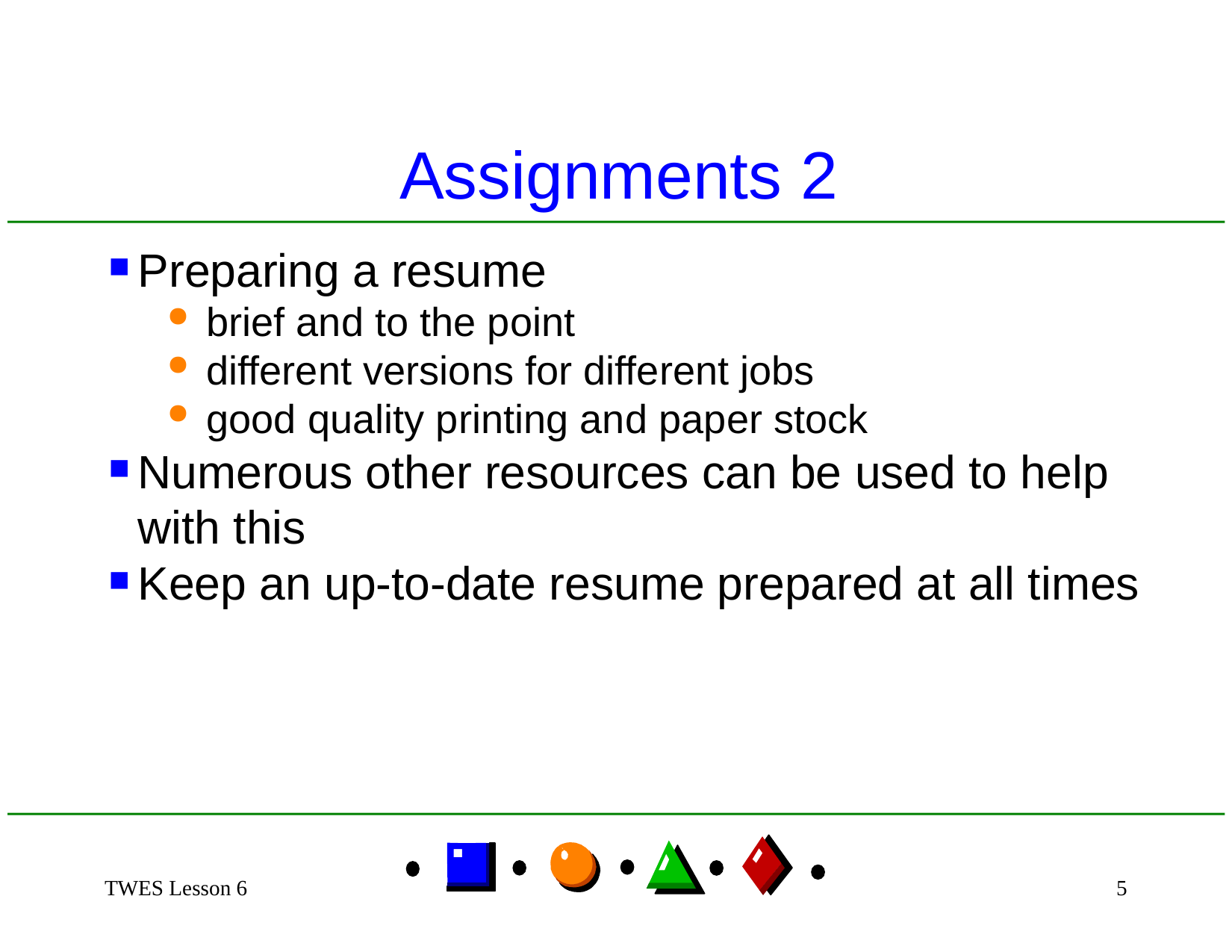

Assignments 2

Preparing a resume
brief and to the point
different versions for different jobs
good quality printing and paper stock
Numerous other resources can be used to help with this
Keep an up-to-date resume prepared at all times
TWES Lesson 6
5